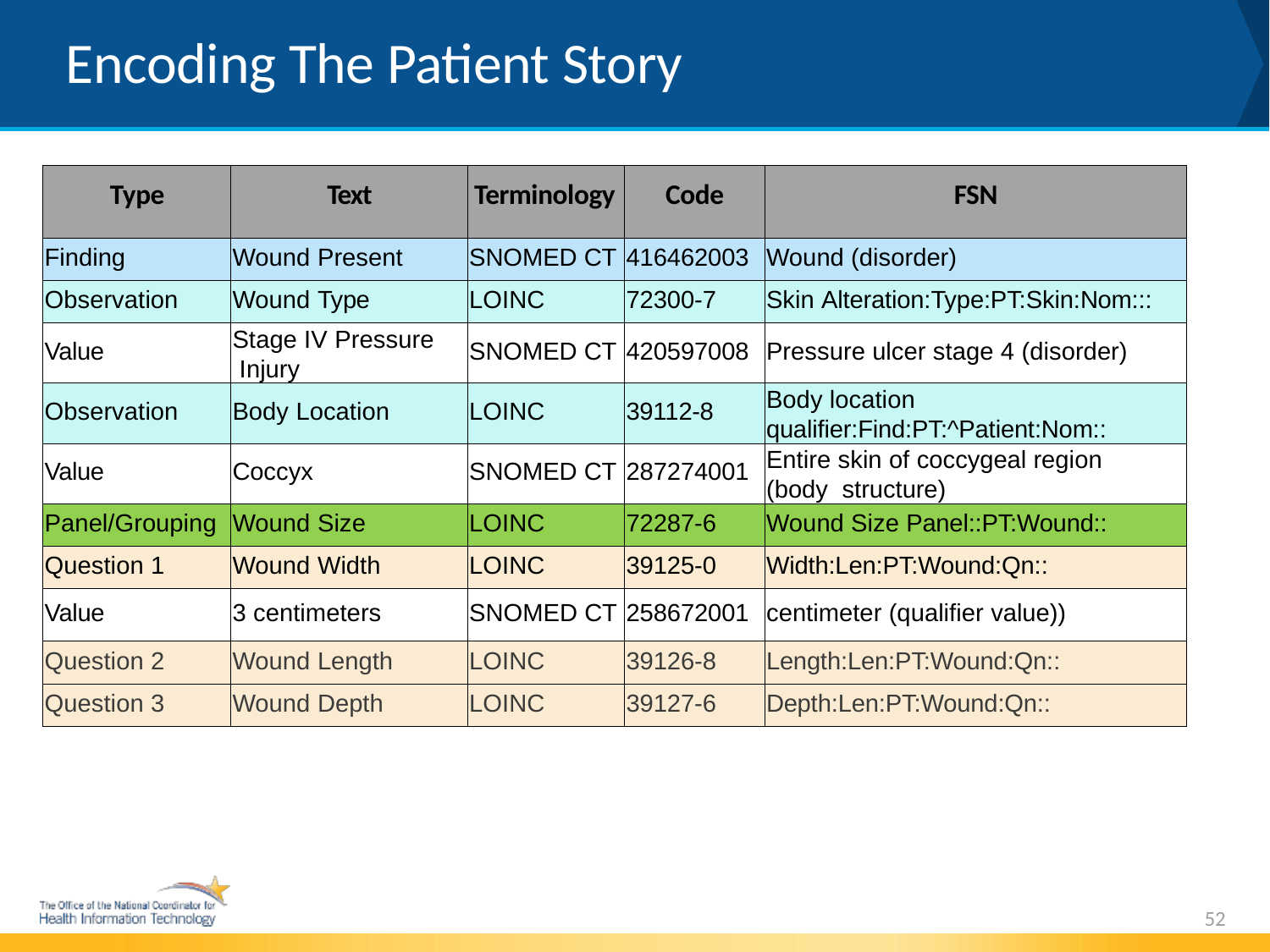

Encoding The Patient Story

| Type | Text | Terminology | Code | FSN |
| --- | --- | --- | --- | --- |
| Finding | Wound Present | SNOMED CT | 416462003 | Wound (disorder) |
| Observation | Wound Type | LOINC | 72300-7 | Skin Alteration:Type:PT:Skin:Nom::: |
| Value | Stage IV Pressure Injury | SNOMED CT | 420597008 | Pressure ulcer stage 4 (disorder) |
| Observation | Body Location | LOINC | 39112-8 | Body location qualifier:Find:PT:^Patient:Nom:: |
| Value | Coccyx | SNOMED CT | 287274001 | Entire skin of coccygeal region (body structure) |
| Panel/Grouping | Wound Size | LOINC | 72287-6 | Wound Size Panel::PT:Wound:: |
| Question 1 | Wound Width | LOINC | 39125-0 | Width:Len:PT:Wound:Qn:: |
| Value | 3 centimeters | SNOMED CT | 258672001 | centimeter (qualifier value)) |
| Question 2 | Wound Length | LOINC | 39126-8 | Length:Len:PT:Wound:Qn:: |
| Question 3 | Wound Depth | LOINC | 39127-6 | Depth:Len:PT:Wound:Qn:: |
52